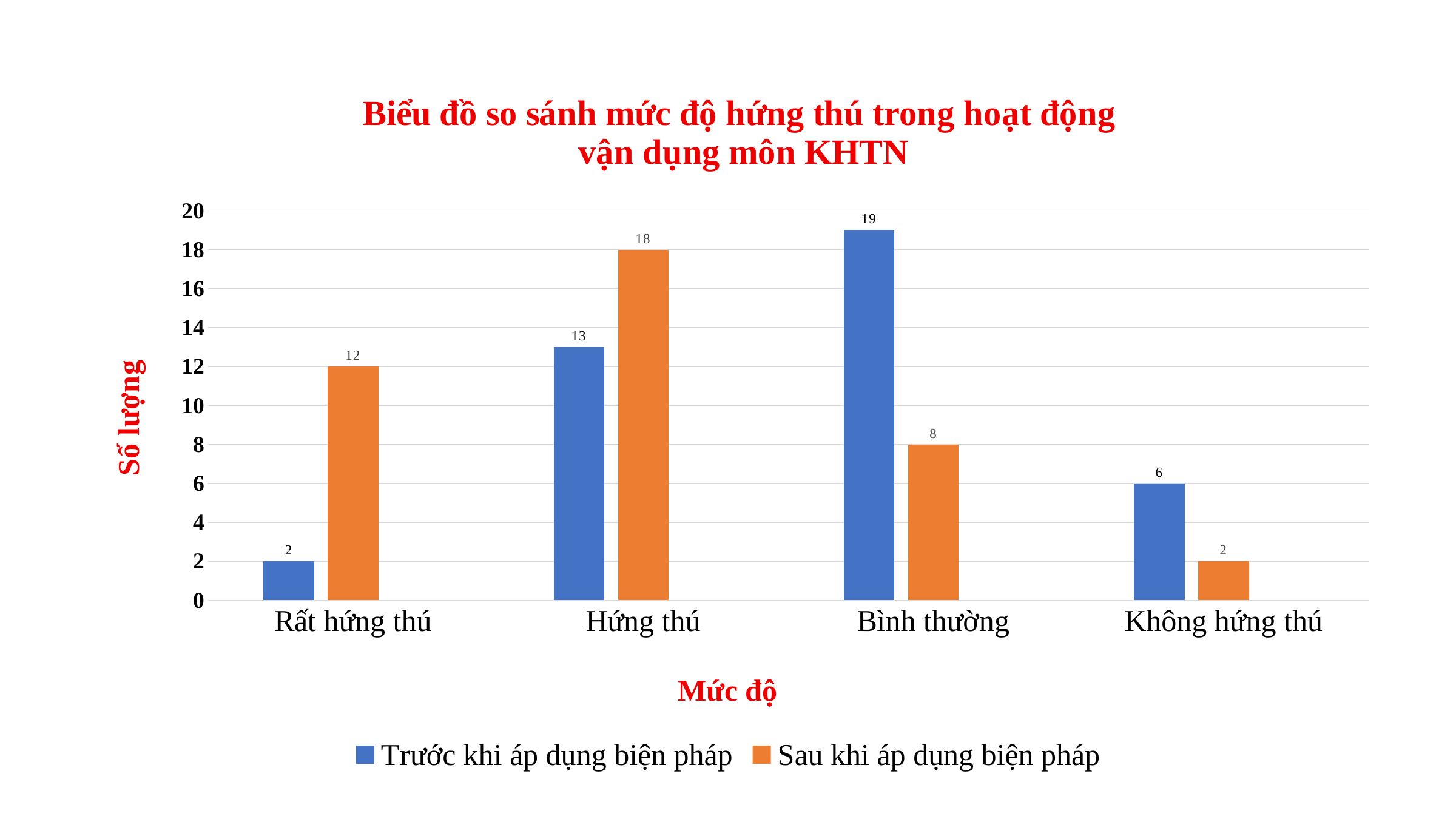

### Chart: Biểu đồ so sánh mức độ hứng thú trong hoạt động
vận dụng môn KHTN

| Category | Trước khi áp dụng biện pháp | Sau khi áp dụng biện pháp | Column1 |
|---|---|---|---|
| Rất hứng thú | 2.0 | 12.0 | None |
| Hứng thú | 13.0 | 18.0 | None |
| Bình thường | 19.0 | 8.0 | None |
| Không hứng thú | 6.0 | 2.0 | None |